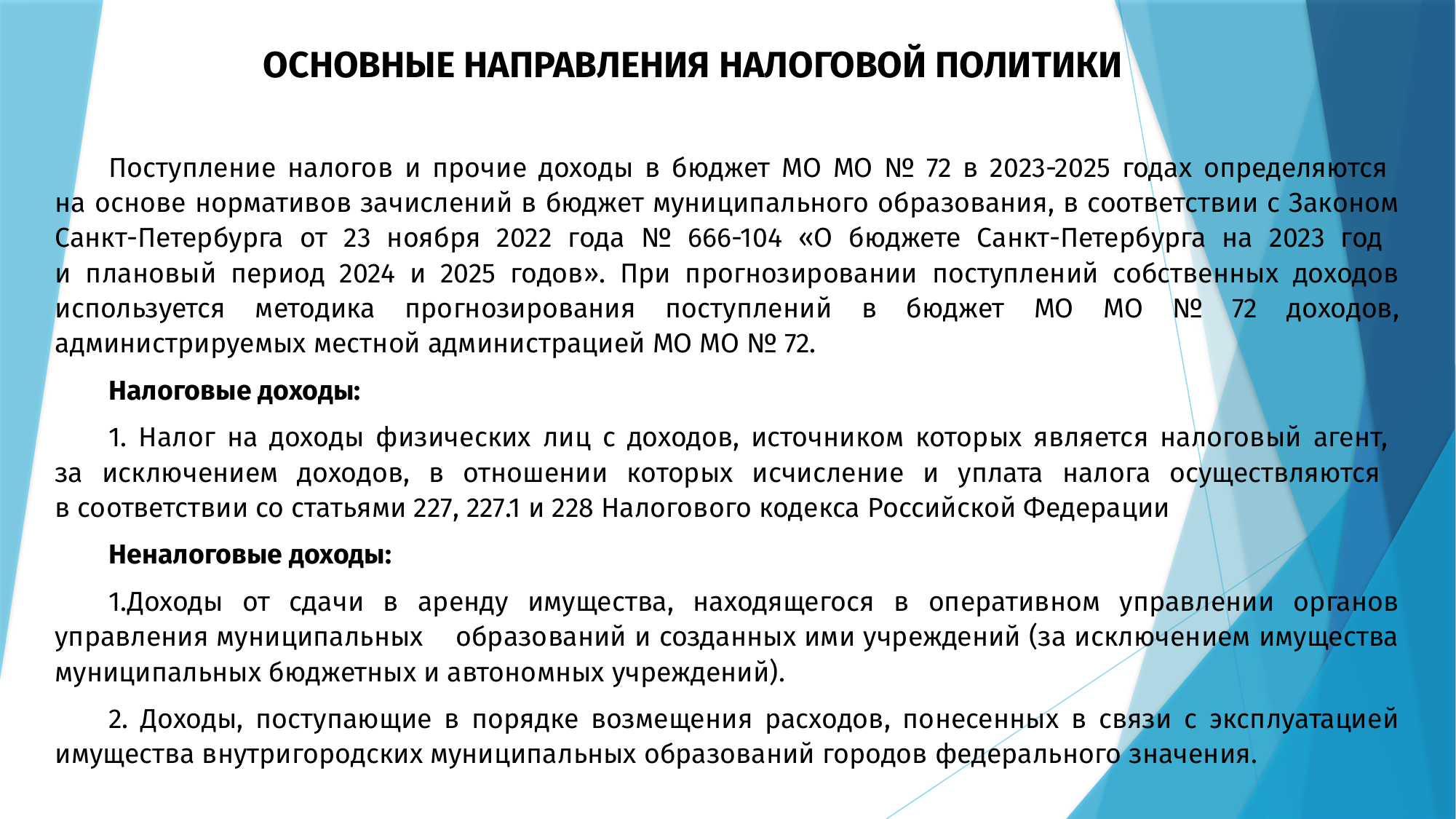

# ОСНОВНЫЕ НАПРАВЛЕНИЯ НАЛОГОВОЙ ПОЛИТИКИ
Поступление налогов и прочие доходы в бюджет МО МО № 72 в 2023-2025 годах определяются
на основе нормативов зачислений в бюджет муниципального образования, в соответствии с Законом Санкт-Петербурга от 23 ноября 2022 года № 666-104 «О бюджете Санкт-Петербурга на 2023 год
и плановый период 2024 и 2025 годов». При прогнозировании поступлений собственных доходов используется методика прогнозирования поступлений в бюджет МО МО № 72 доходов, администрируемых местной администрацией МО МО № 72.
Налоговые доходы:
1. Налог на доходы физических лиц с доходов, источником которых является налоговый агент,
за исключением доходов, в отношении которых исчисление и уплата налога осуществляются
в соответствии со статьями 227, 227.1 и 228 Налогового кодекса Российской Федерации
Неналоговые доходы:
1.Доходы от сдачи в аренду имущества, находящегося в оперативном управлении органов управления муниципальных    образований и созданных ими учреждений (за исключением имущества муниципальных бюджетных и автономных учреждений).
2. Доходы, поступающие в порядке возмещения расходов, понесенных в связи с эксплуатацией имущества внутригородских муниципальных образований городов федерального значения.